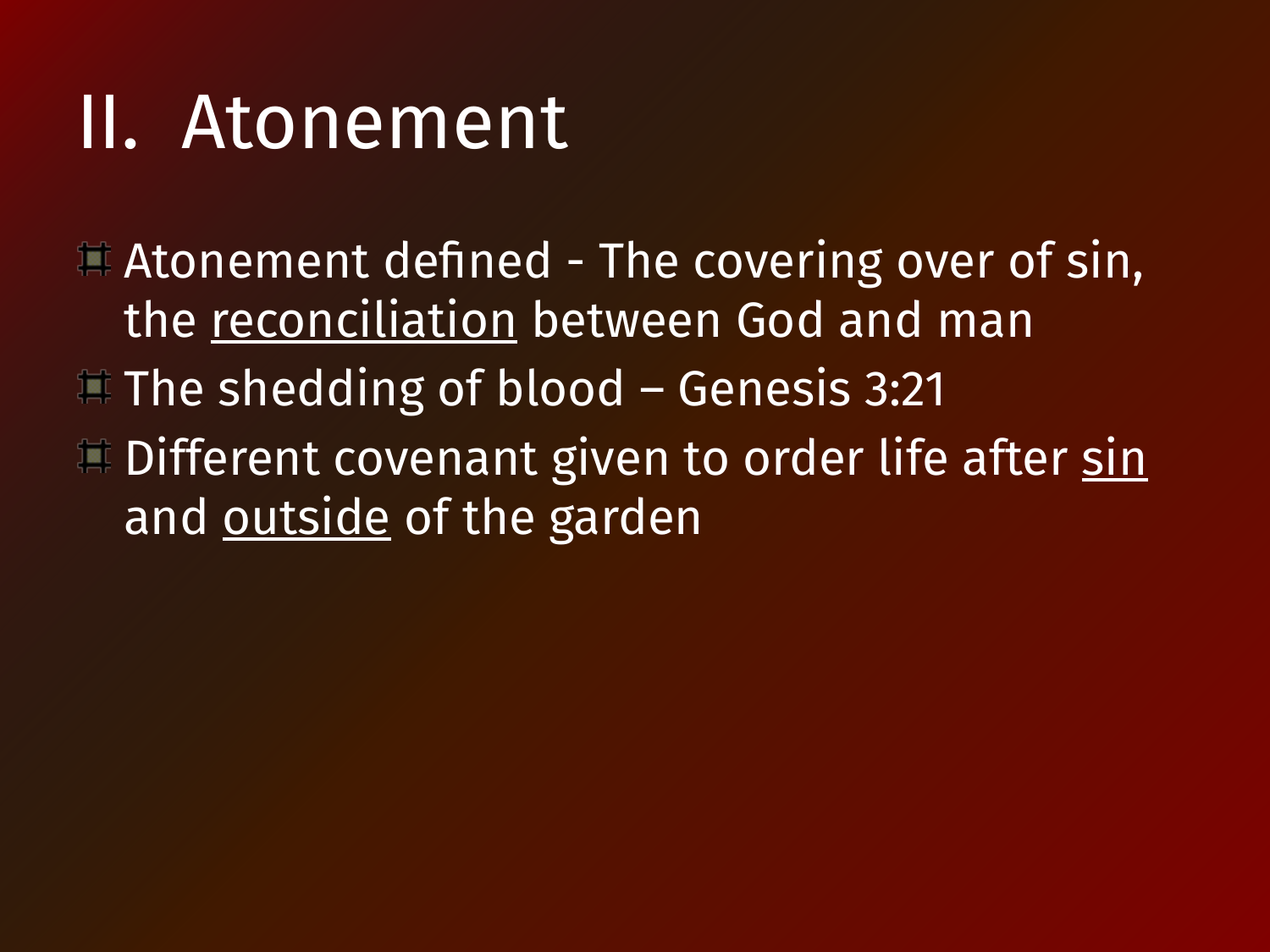

# II.  Atonement
Atonement defined - The covering over of sin, the reconciliation between God and man
The shedding of blood – Genesis 3:21
Different covenant given to order life after sin and outside of the garden